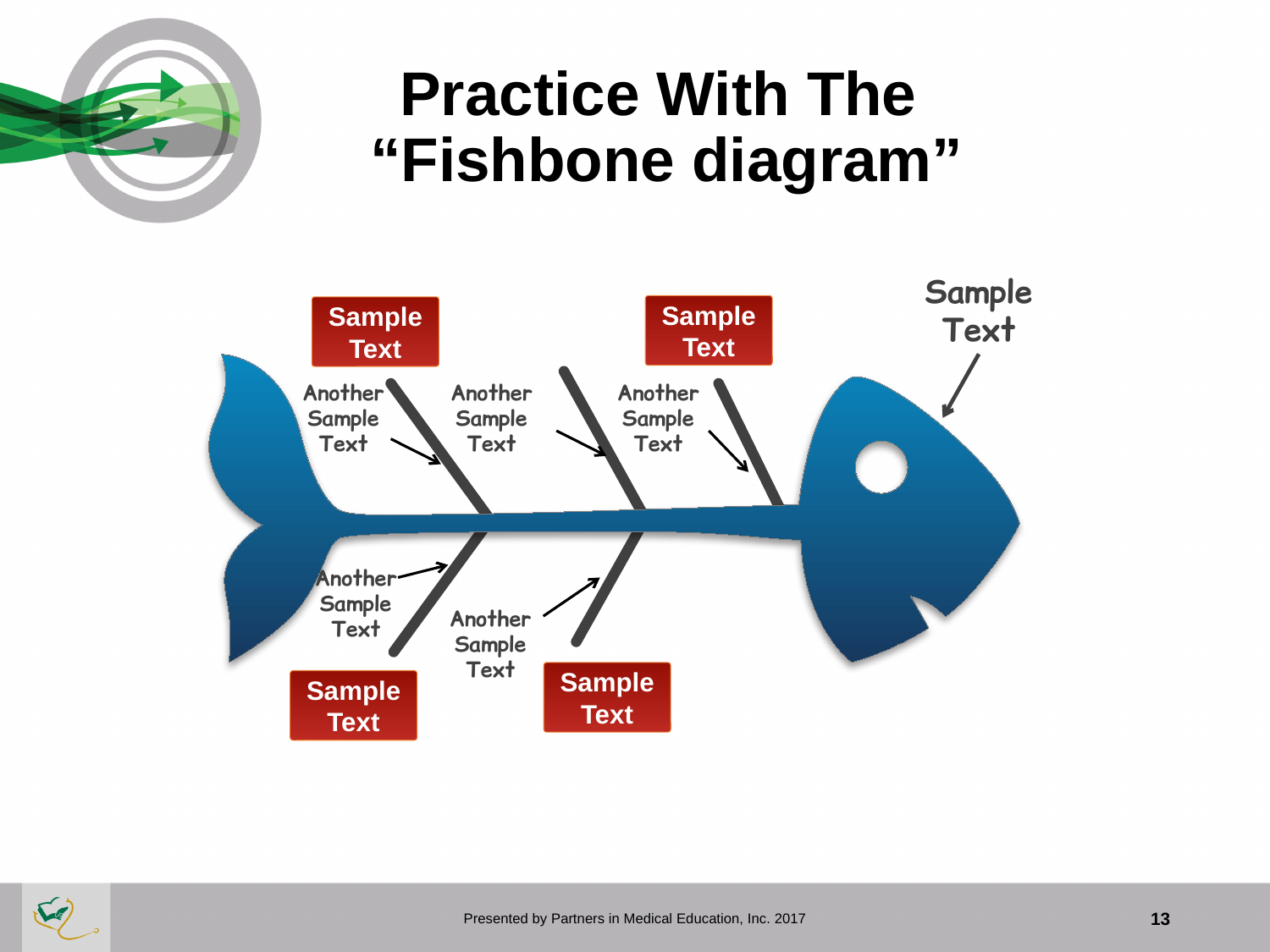

# Practice With The “Fishbone diagram”
Sample Text
Sample
Text
Sample
Text

Another Sample Text
Another Sample Text
Another Sample Text
Another Sample Text
Another Sample Text
Sample
Text
Sample
Text
Presented by Partners in Medical Education, Inc. 2017
13